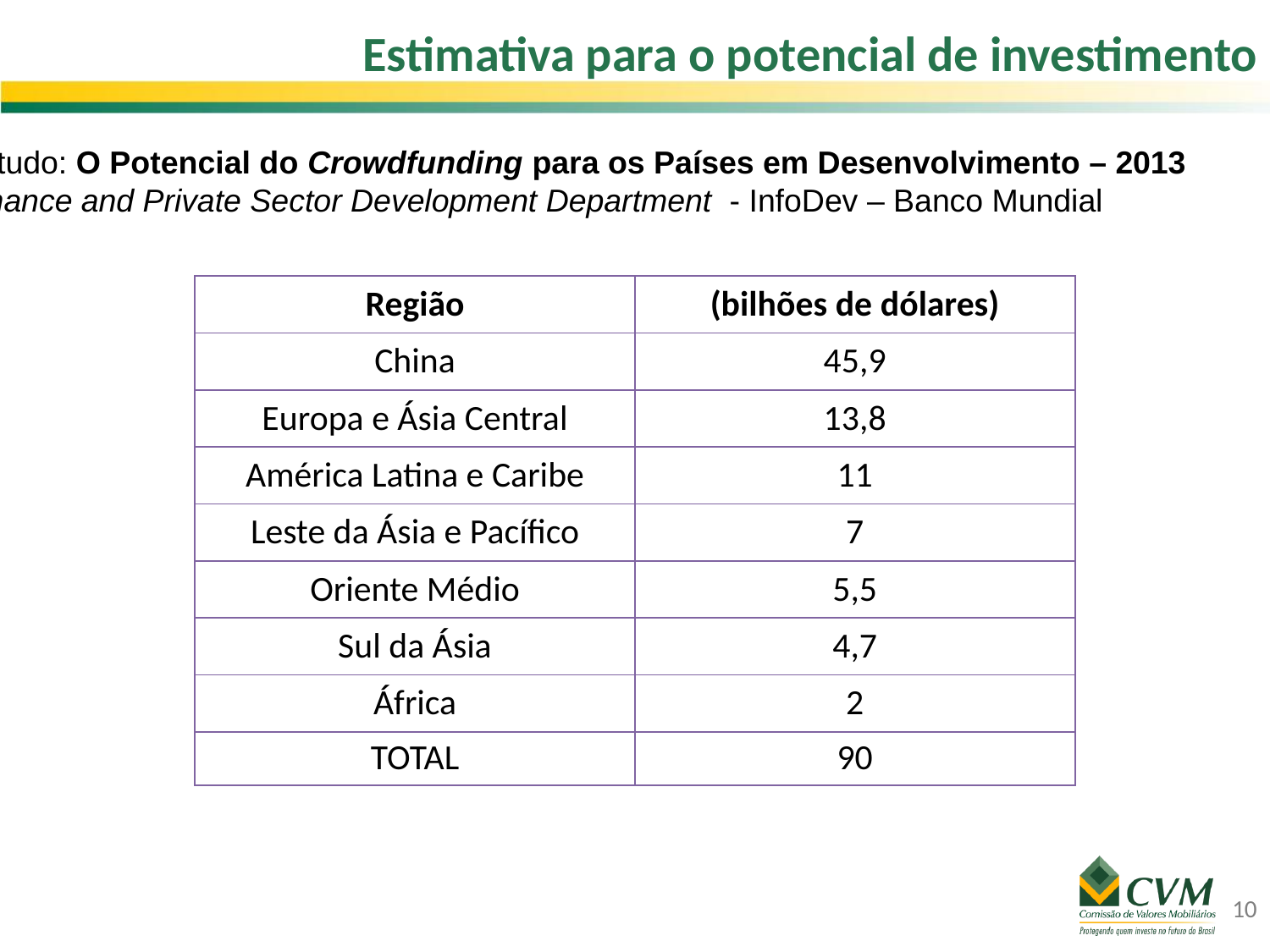

Estimativa para o potencial de investimento
Estudo: O Potencial do Crowdfunding para os Países em Desenvolvimento – 2013
Finance and Private Sector Development Department  - InfoDev – Banco Mundial

| Região | (bilhões de dólares) |
| --- | --- |
| China | 45,9 |
| Europa e Ásia Central | 13,8 |
| América Latina e Caribe | 11 |
| Leste da Ásia e Pacífico | 7 |
| Oriente Médio | 5,5 |
| Sul da Ásia | 4,7 |
| África | 2 |
| TOTAL | 90 |
10